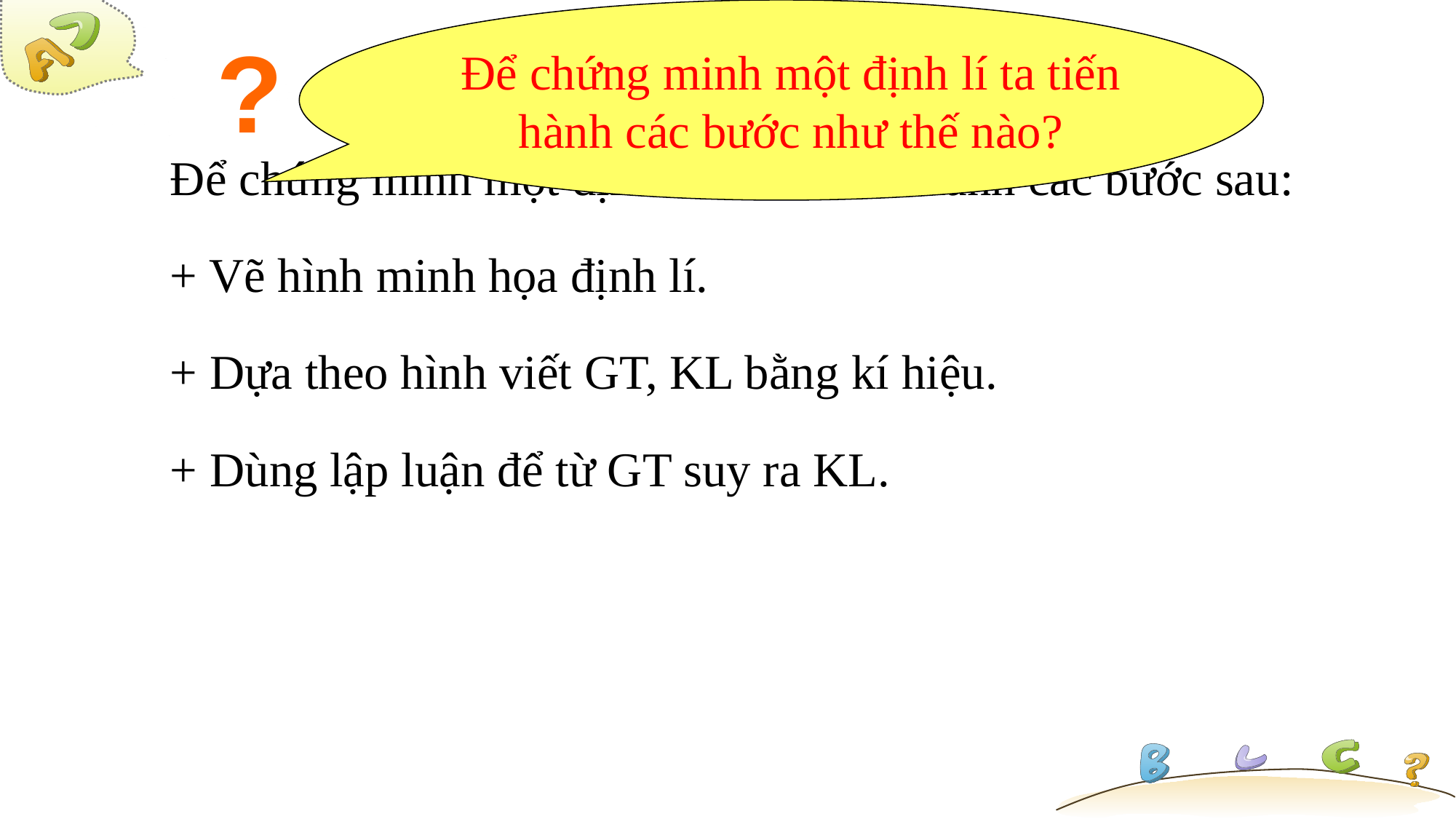

?
Để chứng minh một định lí ta tiến hành các bước như thế nào?

Để chứng minh một định lí ta cần tiến hành các bước sau:
+ Vẽ hình minh họa định lí.
+ Dựa theo hình viết GT, KL bằng kí hiệu.
+ Dùng lập luận để từ GT suy ra KL.